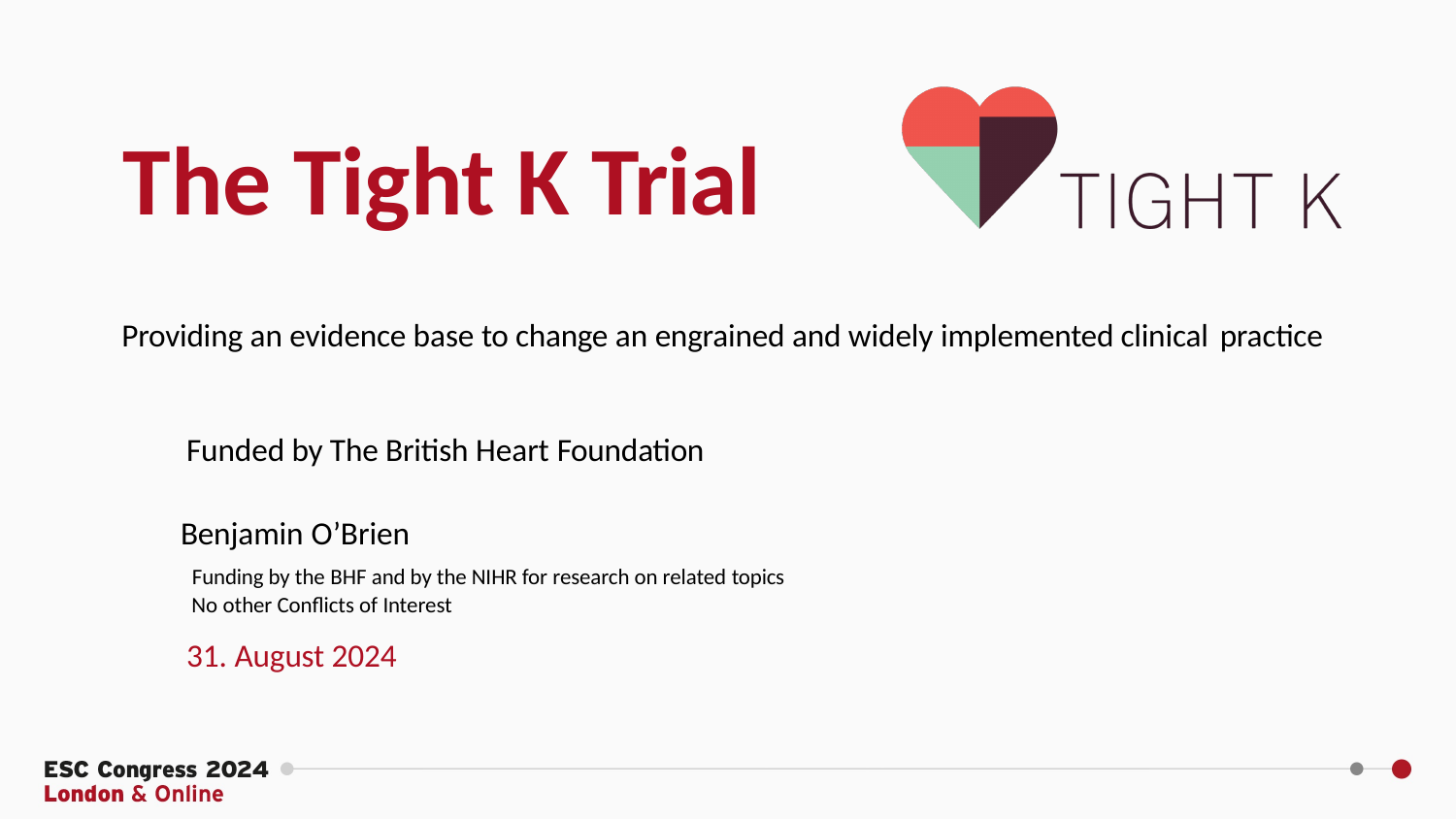

# The Tight K Trial
Providing an evidence base to change an engrained and widely implemented clinical practice
Funded by The British Heart Foundation  Benjamin O’Brien
Funding by the BHF and by the NIHR for research on related topics  No other Conflicts of Interest
31. August 2024